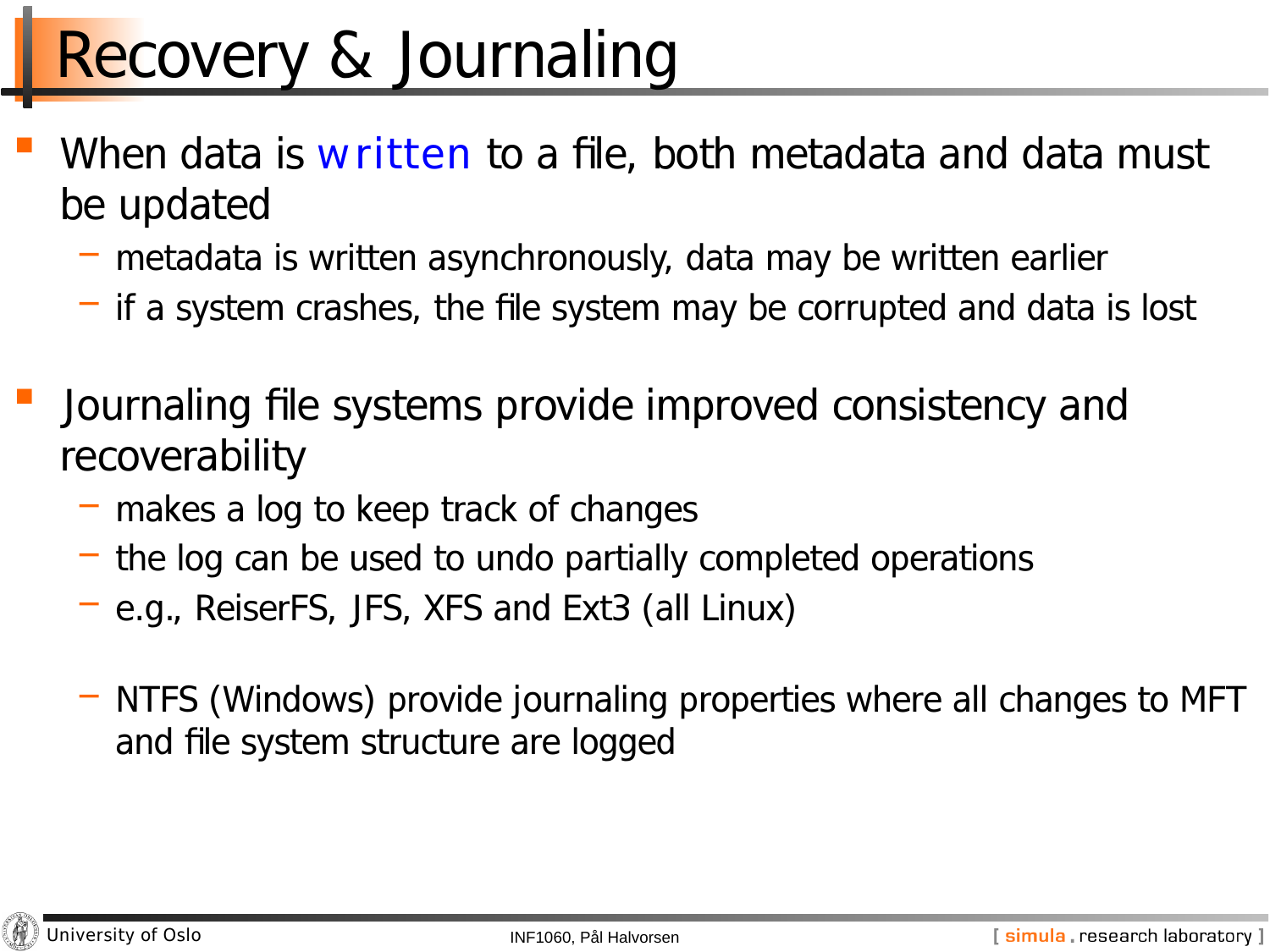

# Recovery & Journaling
When data is written to a file, both metadata and data must be updated
metadata is written asynchronously, data may be written earlier
if a system crashes, the file system may be corrupted and data is lost
Journaling file systems provide improved consistency and recoverability
makes a log to keep track of changes
the log can be used to undo partially completed operations
e.g., ReiserFS, JFS, XFS and Ext3 (all Linux)
NTFS (Windows) provide journaling properties where all changes to MFT and file system structure are logged